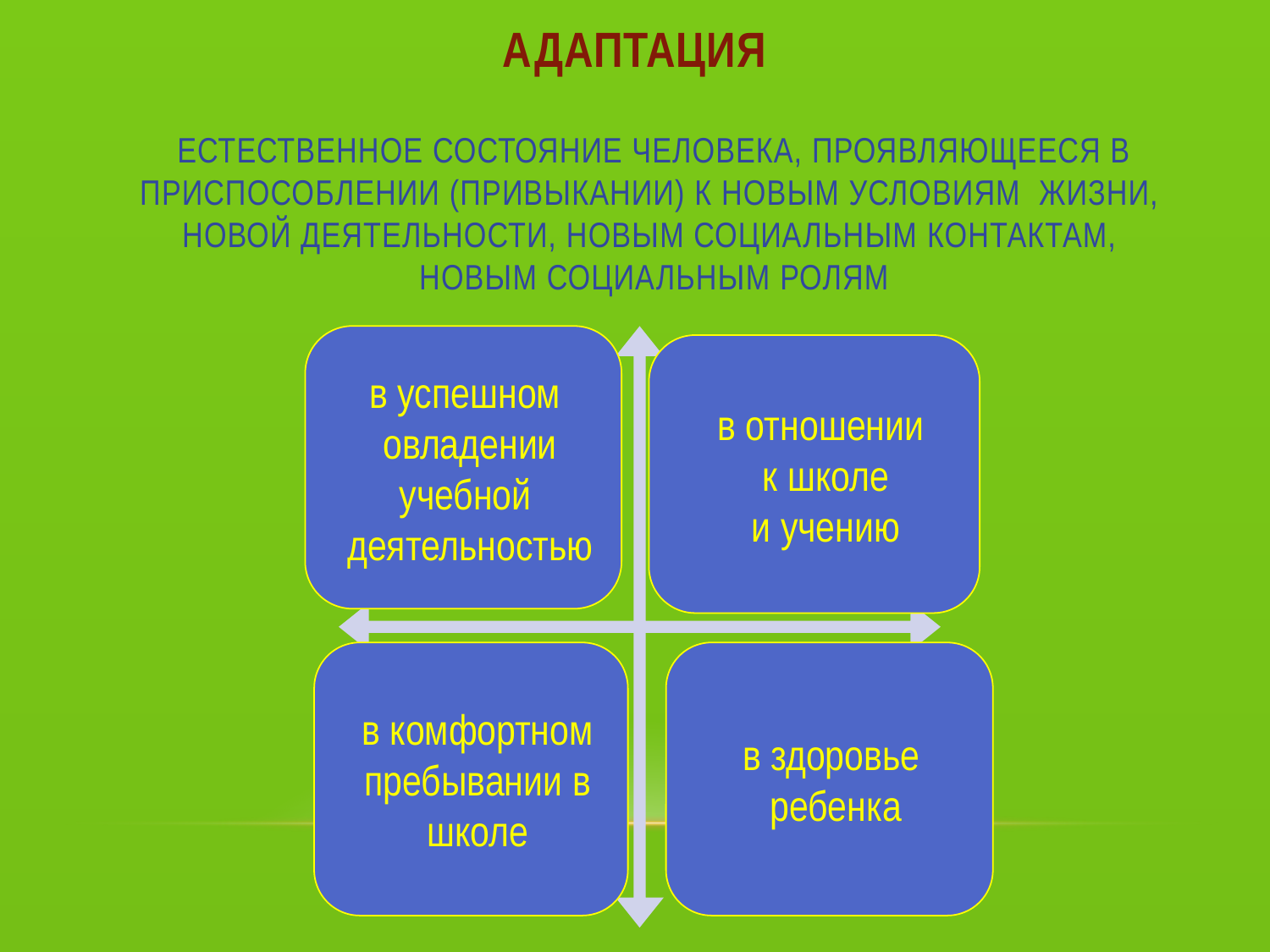

# Адаптация   естественное состояние человека, проявляющееся в приспособлении (привыкании) к новым условиям  жизни,  новой деятельностИ, новым социальным контактам,  новым социальным роляМ
в успешном
овладении учебной
деятельностью
в отношении
 к школе
 и учению
в комфортном
 пребывании в школе
в здоровье
ребенка